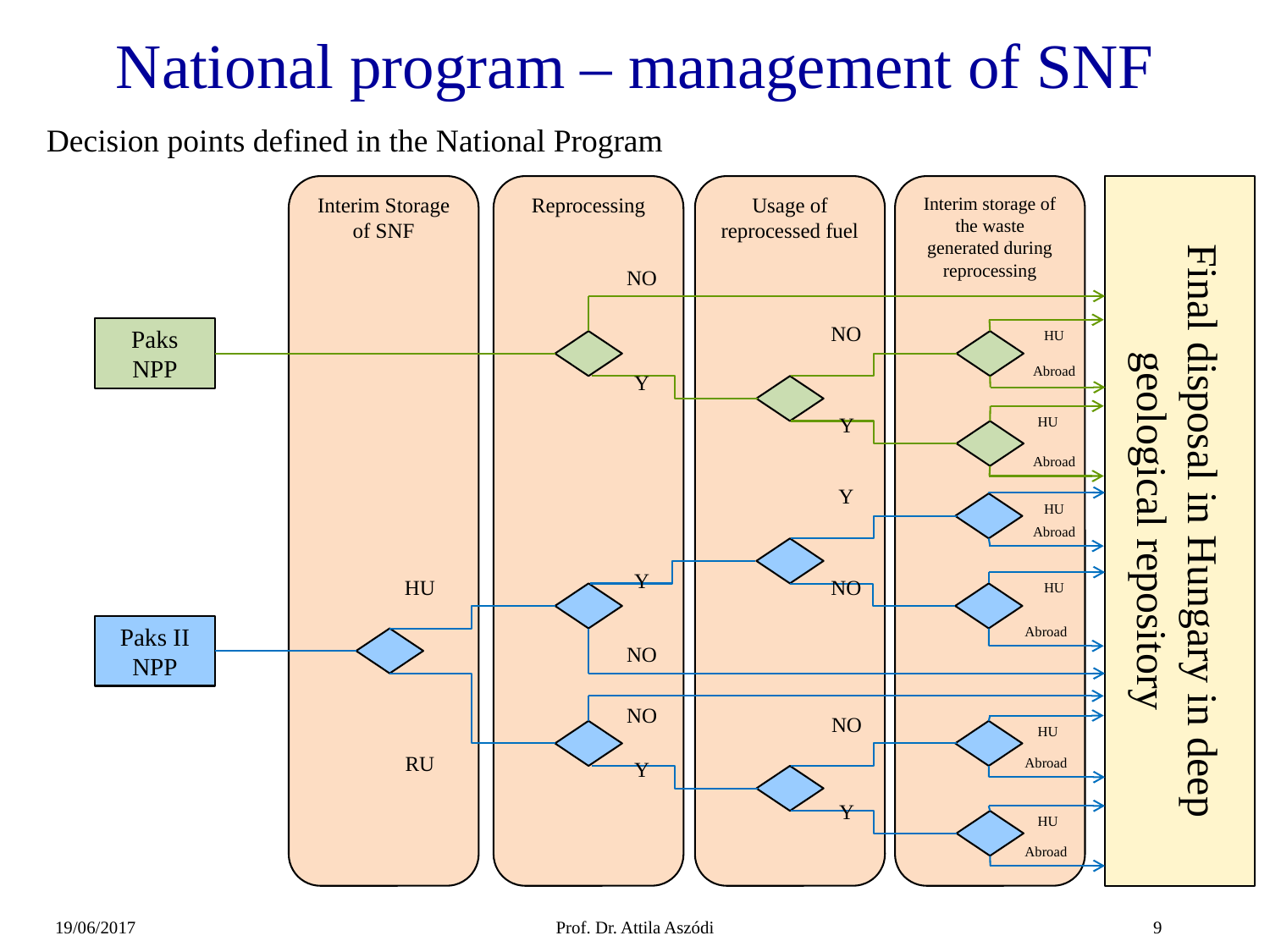

# National program – management of SNF
Decision points defined in the National Program

Interim Storage of SNF
Reprocessing
Usage of reprocessed fuel
Interim storage of the waste generated during reprocessing
Final disposal in Hungary in deep geological repository
NO
NO
Paks NPP
HU

Abroad
Y

Y
HU

Abroad
Y

HU
Abroad

Y
HU
NO
HU

Paks II NPP
Abroad

NO
NO
NO
HU

RU
Abroad
Y

Y
HU

Abroad
19/06/2017
Prof. Dr. Attila Aszódi
9